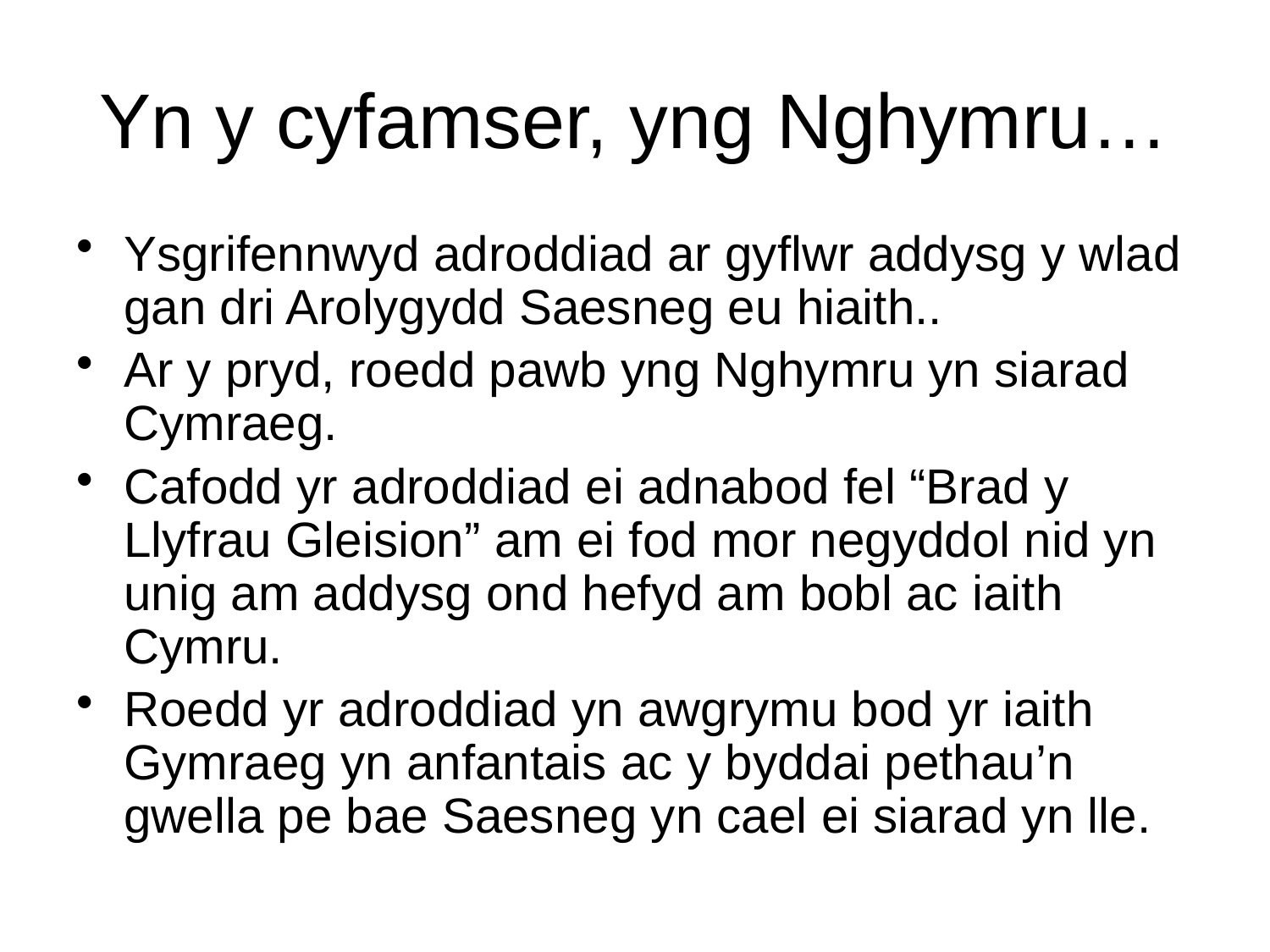

# Yn y cyfamser, yng Nghymru…
Ysgrifennwyd adroddiad ar gyflwr addysg y wlad gan dri Arolygydd Saesneg eu hiaith..
Ar y pryd, roedd pawb yng Nghymru yn siarad Cymraeg.
Cafodd yr adroddiad ei adnabod fel “Brad y Llyfrau Gleision” am ei fod mor negyddol nid yn unig am addysg ond hefyd am bobl ac iaith Cymru.
Roedd yr adroddiad yn awgrymu bod yr iaith Gymraeg yn anfantais ac y byddai pethau’n gwella pe bae Saesneg yn cael ei siarad yn lle.